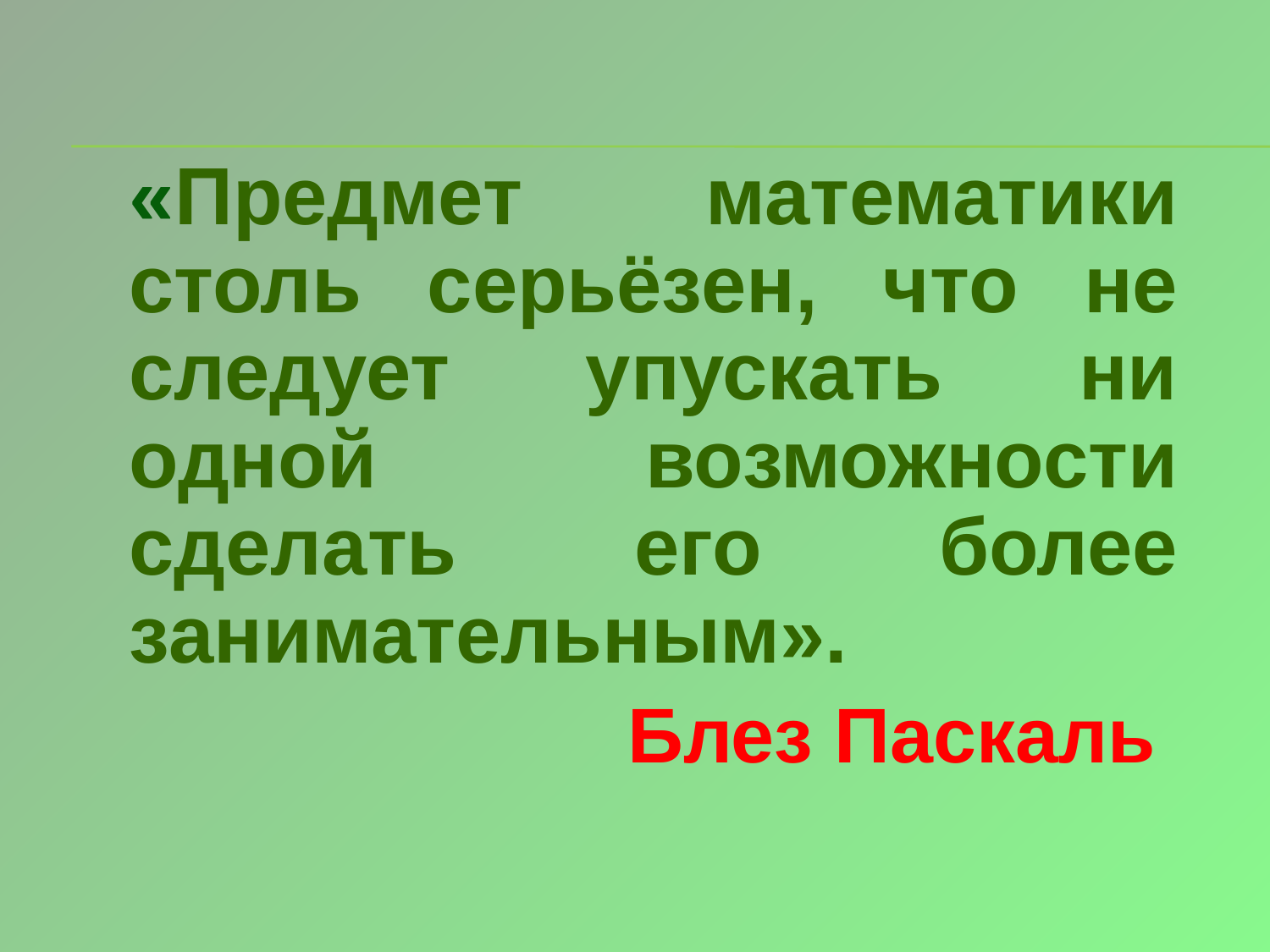

«Предмет математики столь серьёзен, что не следует упускать ни одной возможности сделать его более занимательным».
Блез Паскаль